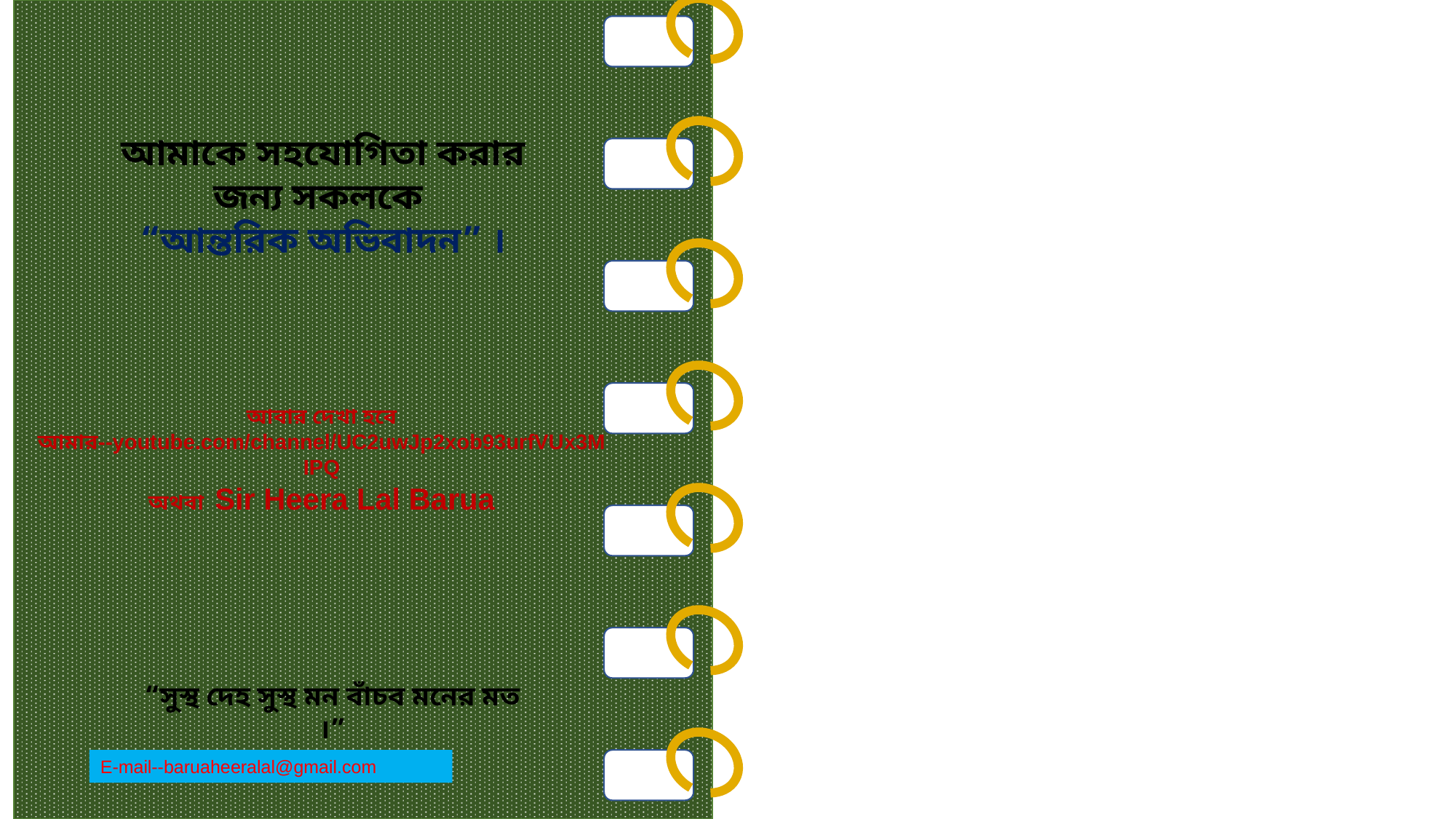

আমাকে সহযোগিতা করার জন্য সকলকে
“আন্তরিক অভিবাদন” ।

আবার দেখা হবে আমার--youtube.com/channel/UC2uwJp2xob93urfVUx3MIPQ
অথবা  Sir Heera Lal Barua
“সুস্থ দেহ সুস্থ মন বাঁচব মনের মত ।”
E-mail--baruaheeralal@gmail.com